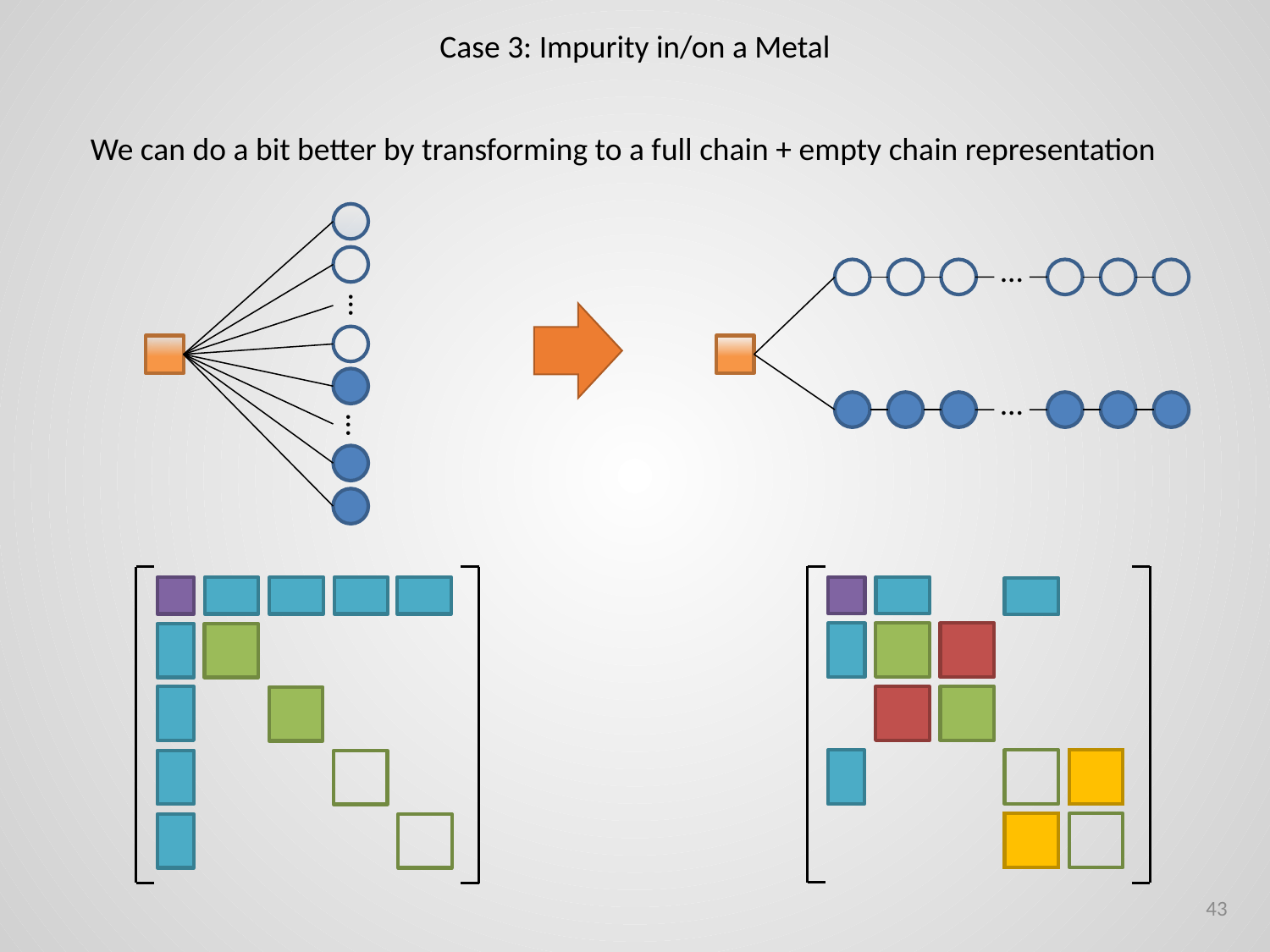

Case 3: Impurity in/on a Metal
We can do a bit better by transforming to a full chain + empty chain representation

...

...

...

...

43